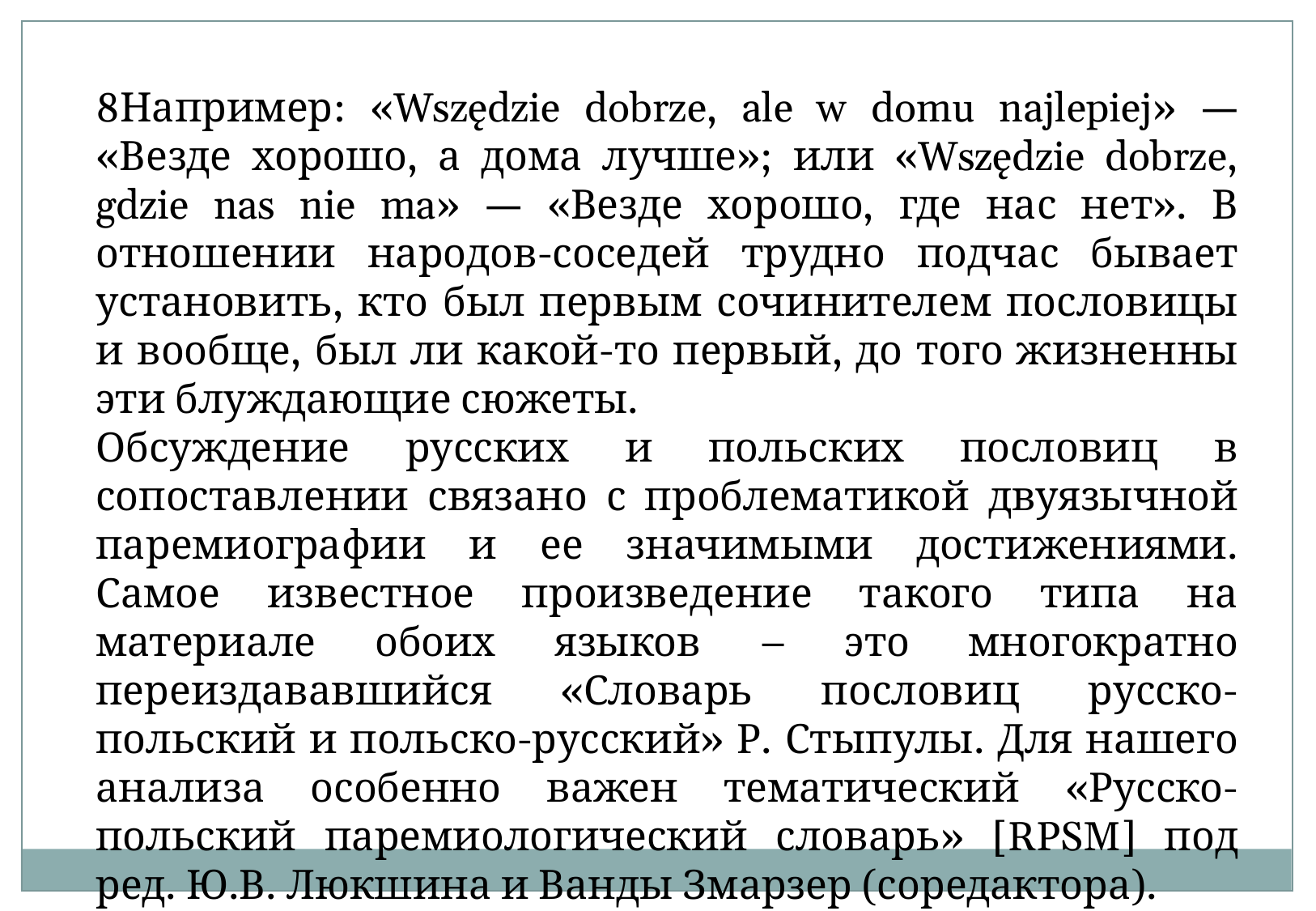

8Например: «Wszędzie dobrze, ale w domu najlepiej» — «Везде хорошо, а дома лучше»; или «Wszędzie dobrze, gdzie nas nie ma» — «Везде хорошо, где нас нет». В отношении народов-соседей трудно подчас бывает установить, кто был первым сочинителем пословицы и вообще, был ли какой-то первый, до того жизненны эти блуждающие сюжеты.
Обсуждение русских и польских пословиц в сопоставлении связано с проблематикой двуязычной паремиографии и ее значимыми достижениями. Самое известное произведение такого типа на материале обоих языков – это многократно переиздававшийся «Словарь пословиц русско-польский и польско-русский» Р. Стыпулы. Для нашего анализа особенно важен тематический «Русско-польский паремиологический словарь» [RPSM] под ред. Ю.В. Люкшина и Ванды Змарзер (соредактора).

9